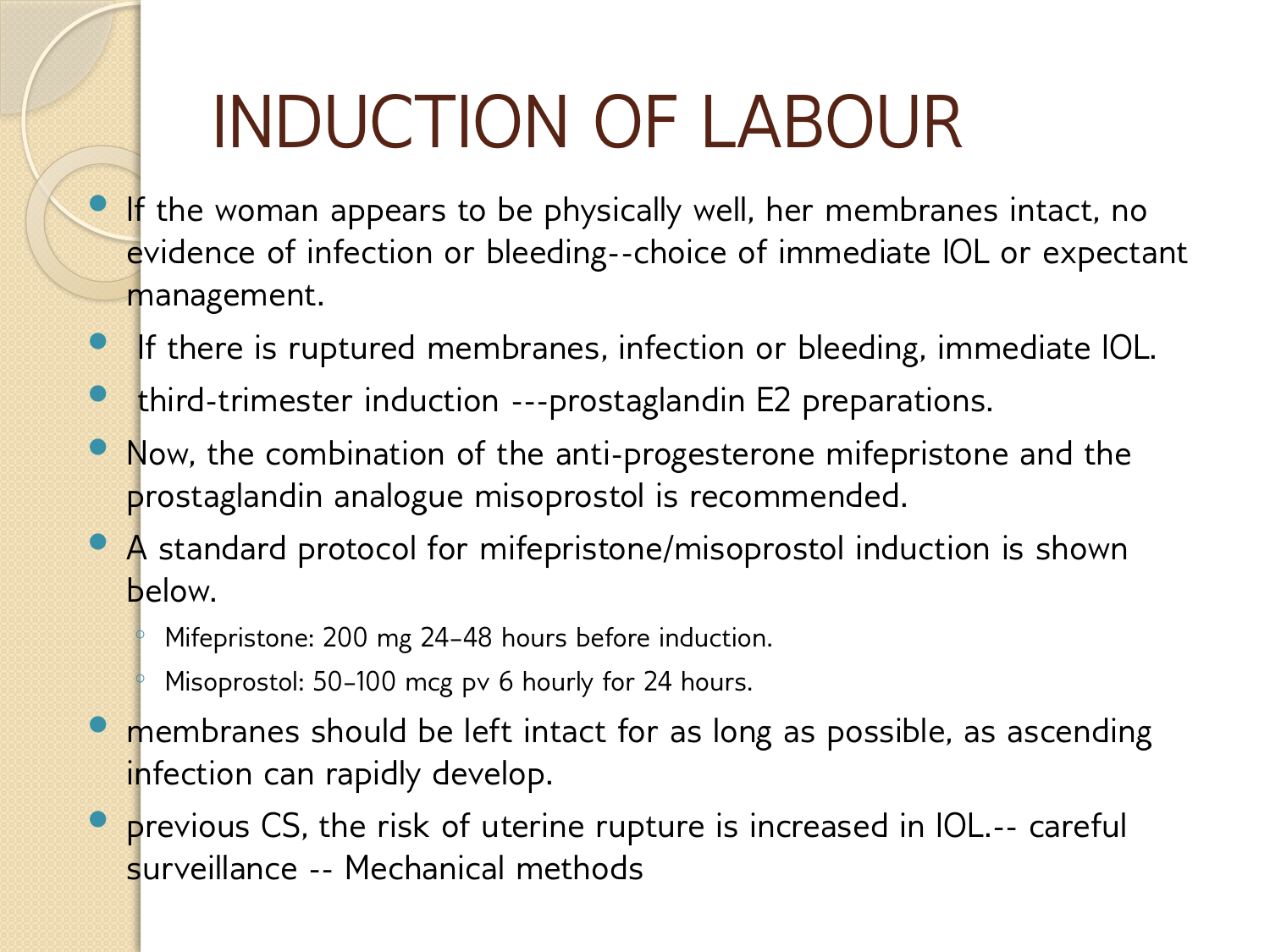

# INDUCTION OF LABOUR
If the woman appears to be physically well, her membranes intact, no evidence of infection or bleeding--choice of immediate IOL or expectant management.
 If there is ruptured membranes, infection or bleeding, immediate IOL.
 third-trimester induction ---prostaglandin E2 preparations.
Now, the combination of the anti-progesterone mifepristone and the prostaglandin analogue misoprostol is recommended.
A standard protocol for mifepristone/misoprostol induction is shown below.
Mifepristone: 200 mg 24–48 hours before induction.
Misoprostol: 50–100 mcg pv 6 hourly for 24 hours.
membranes should be left intact for as long as possible, as ascending infection can rapidly develop.
previous CS, the risk of uterine rupture is increased in IOL.-- careful surveillance -- Mechanical methods